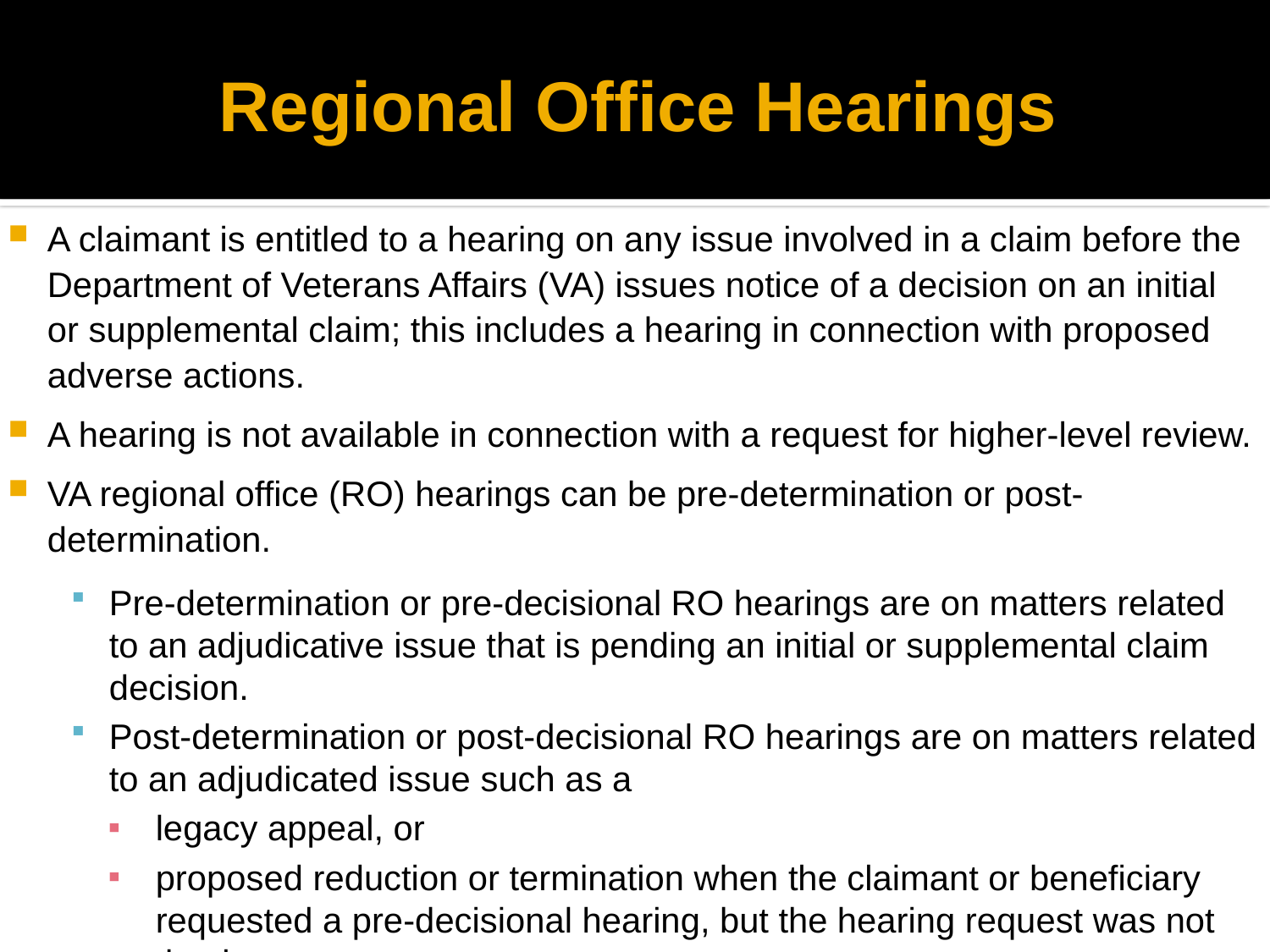

# Regional Office Hearings
A claimant is entitled to a hearing on any issue involved in a claim before the Department of Veterans Affairs (VA) issues notice of a decision on an initial or supplemental claim; this includes a hearing in connection with proposed adverse actions.
A hearing is not available in connection with a request for higher-level review.
VA regional office (RO) hearings can be pre-determination or post-determination.
Pre-determination or pre-decisional RO hearings are on matters related to an adjudicative issue that is pending an initial or supplemental claim decision.
Post-determination or post-decisional RO hearings are on matters related to an adjudicated issue such as a
legacy appeal, or
proposed reduction or termination when the claimant or beneficiary requested a pre-decisional hearing, but the hearing request was not timely.

38 CFR § 3.103(d)